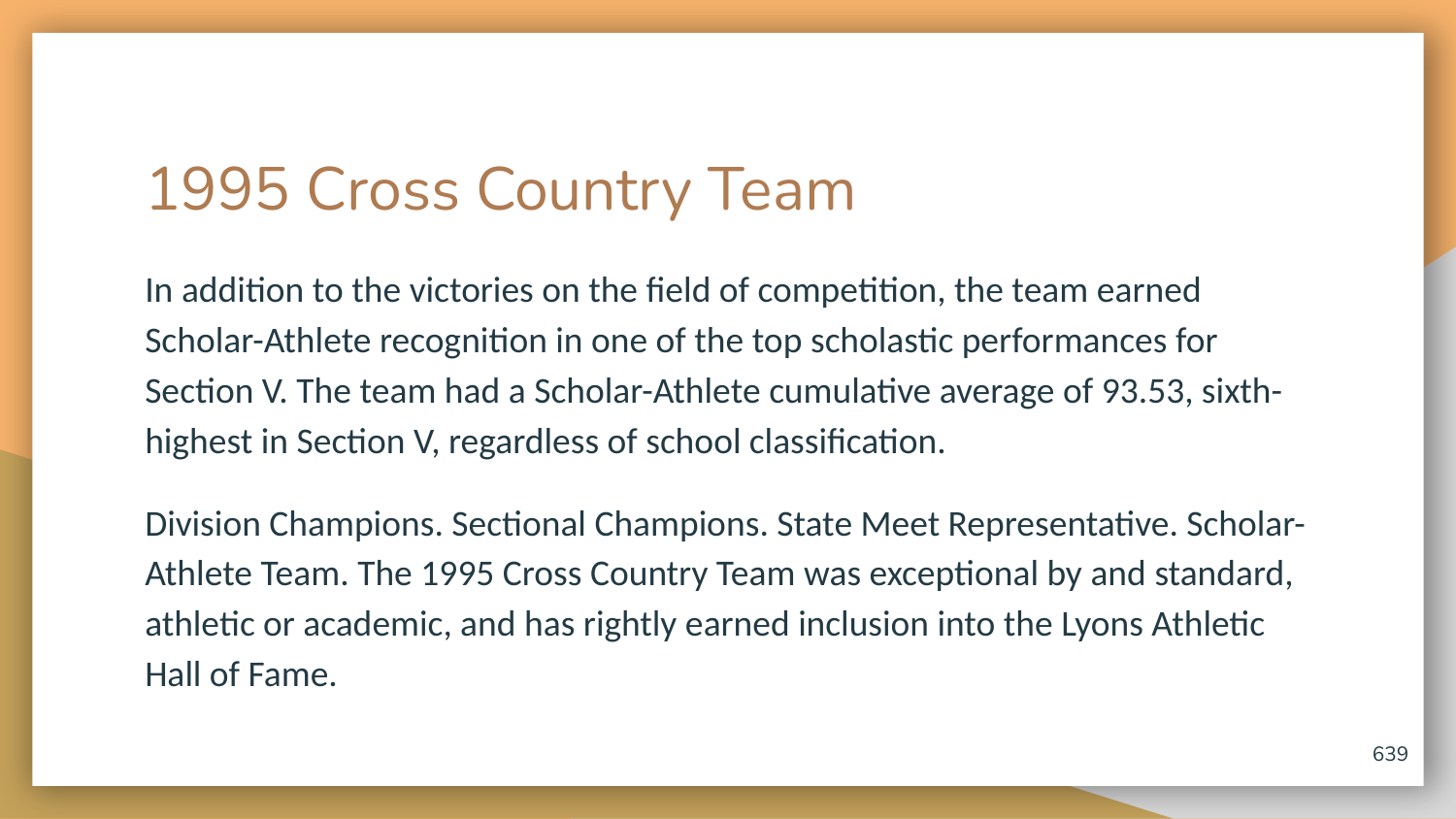

# 1995 Cross Country Team
In addition to the victories on the field of competition, the team earned Scholar-Athlete recognition in one of the top scholastic performances for Section V. The team had a Scholar-Athlete cumulative average of 93.53, sixth-highest in Section V, regardless of school classification.
Division Champions. Sectional Champions. State Meet Representative. Scholar-Athlete Team. The 1995 Cross Country Team was exceptional by and standard, athletic or academic, and has rightly earned inclusion into the Lyons Athletic Hall of Fame.
639